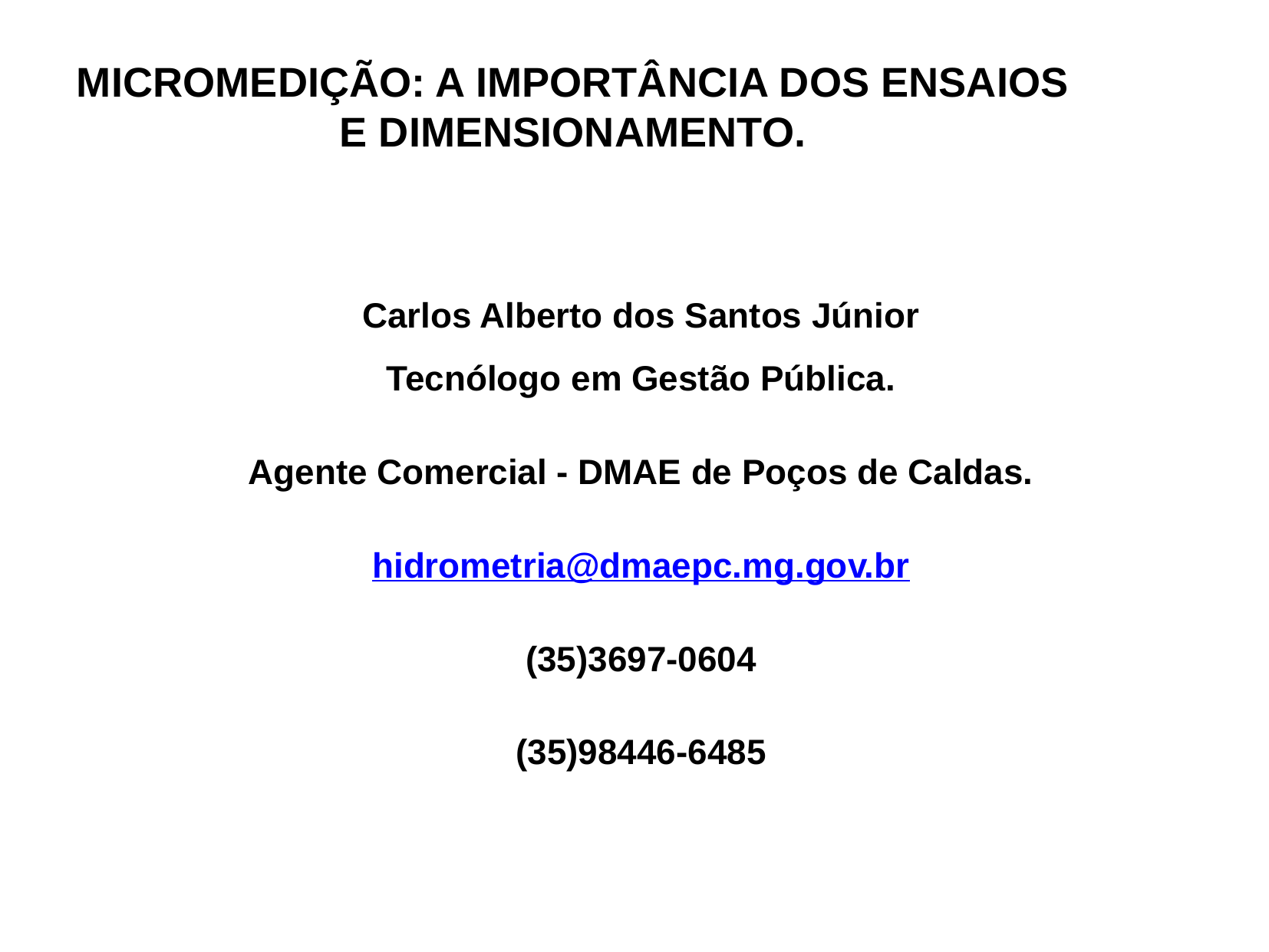

MICROMEDIÇÃO: A IMPORTÂNCIA DOS ENSAIOS E DIMENSIONAMENTO.

Carlos Alberto dos Santos Júnior
Tecnólogo em Gestão Pública.
Agente Comercial - DMAE de Poços de Caldas.
hidrometria@dmaepc.mg.gov.br
(35)3697-0604
(35)98446-6485